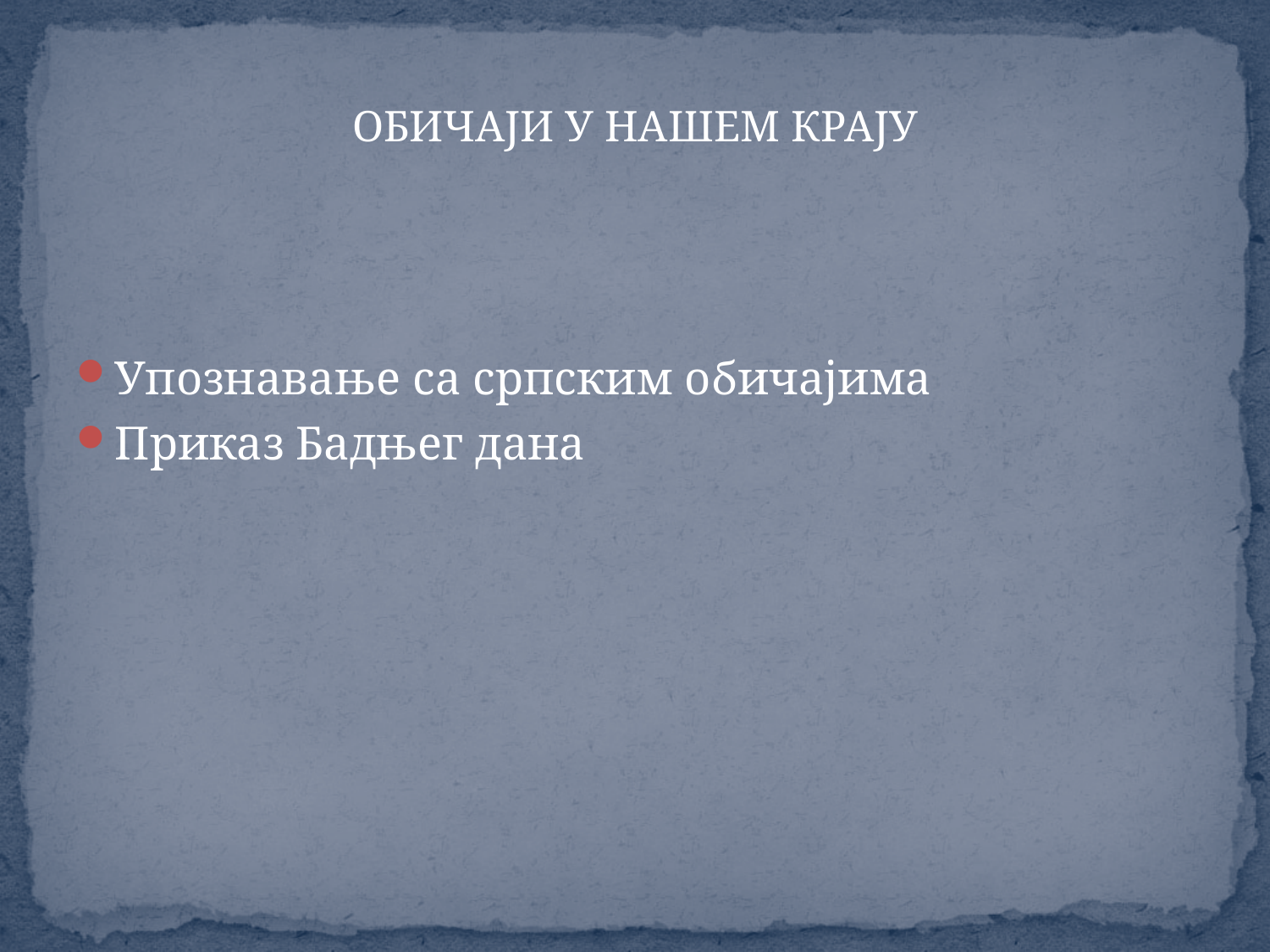

ОБИЧАЈИ У НАШЕМ КРАЈУ

Упознавање са српским обичајима
Приказ Бадњег дана